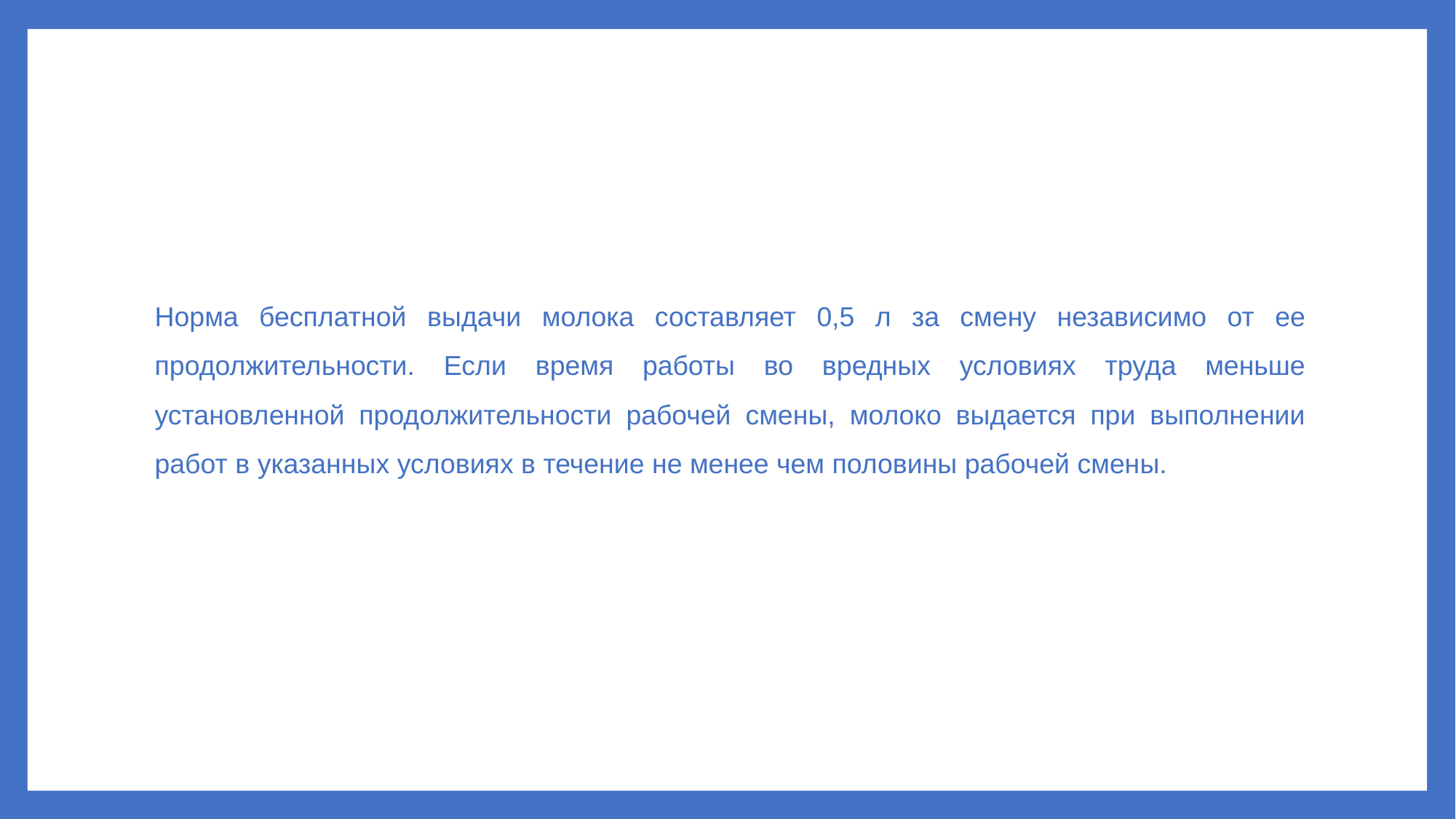

Норма бесплатной выдачи молока составляет 0,5 л за смену независимо от ее продолжительности. Если время работы во вредных условиях труда меньше установленной продолжительности рабочей смены, молоко выдается при выполнении работ в указанных условиях в течение не менее чем половины рабочей смены.